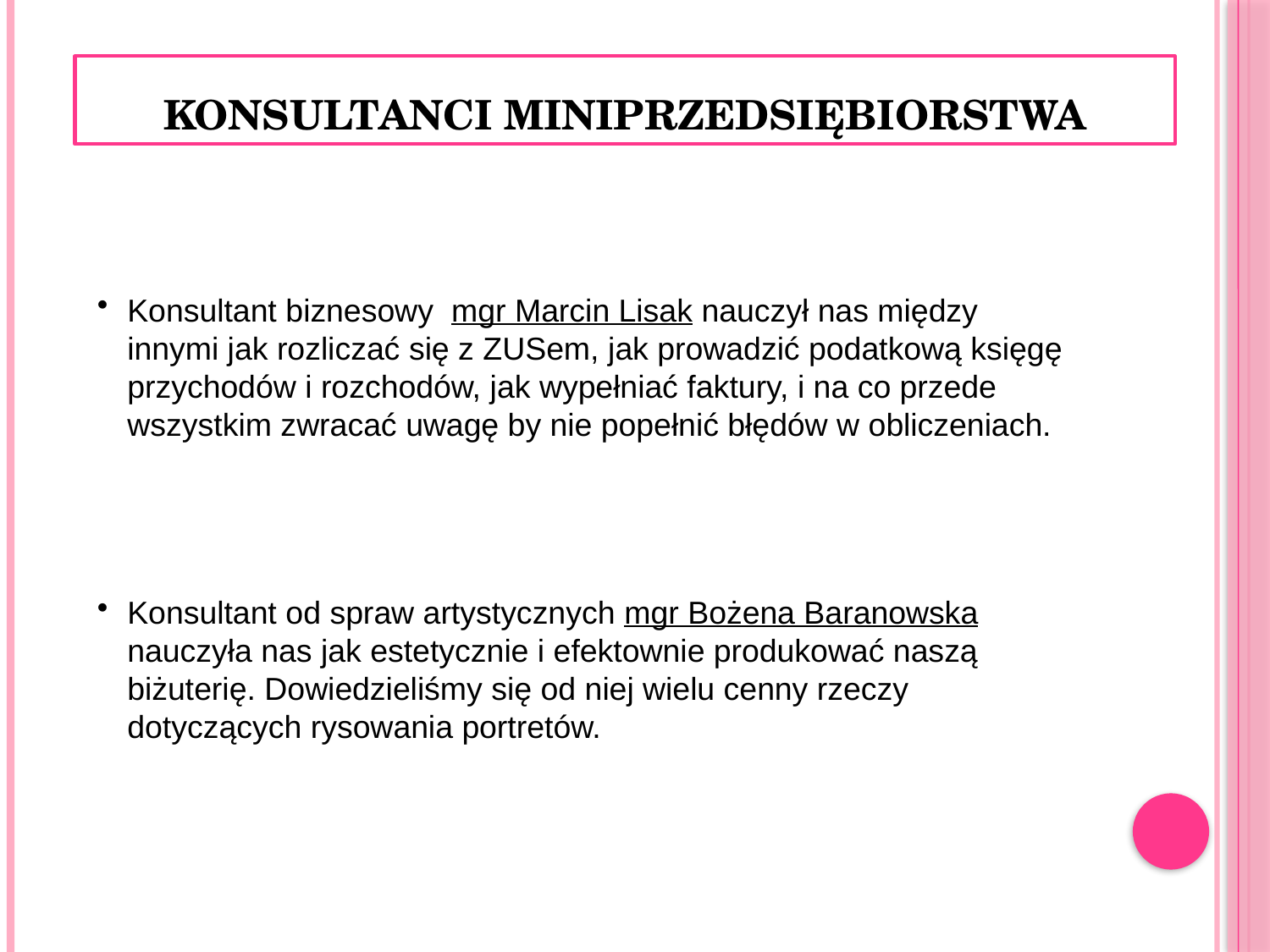

KONSULTANCI MINIPRZEDSIĘBIORSTWA
Konsultant biznesowy  mgr Marcin Lisak nauczył nas między innymi jak rozliczać się z ZUSem, jak prowadzić podatkową księgę przychodów i rozchodów, jak wypełniać faktury, i na co przede wszystkim zwracać uwagę by nie popełnić błędów w obliczeniach.
Konsultant od spraw artystycznych mgr Bożena Baranowska nauczyła nas jak estetycznie i efektownie produkować naszą biżuterię. Dowiedzieliśmy się od niej wielu cenny rzeczy dotyczących rysowania portretów.